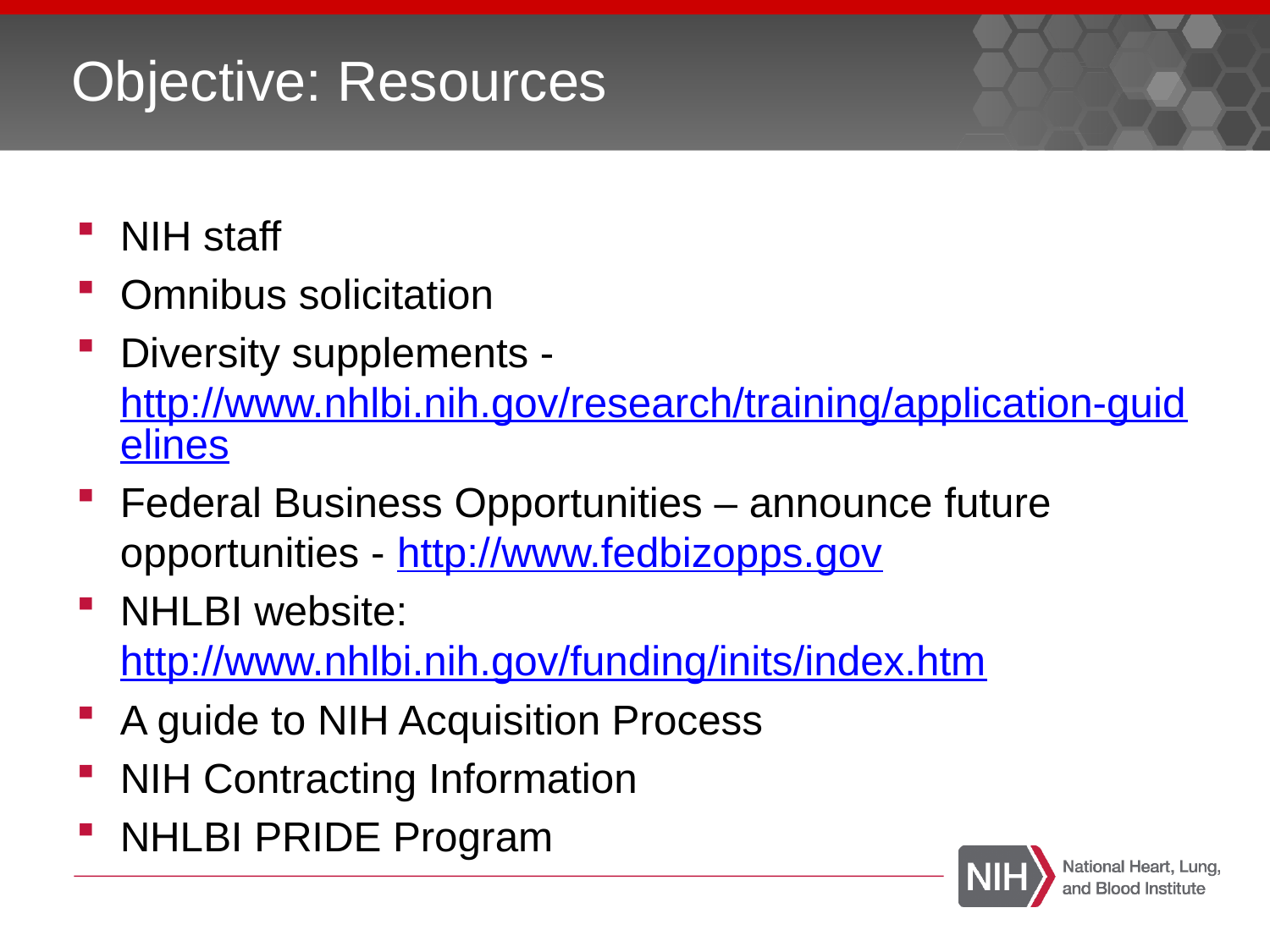

# Objective: Resources
NIH staff
Omnibus solicitation
Diversity supplements - http://www.nhlbi.nih.gov/research/training/application-guidelines
Federal Business Opportunities – announce future opportunities - http://www.fedbizopps.gov
NHLBI website: http://www.nhlbi.nih.gov/funding/inits/index.htm
A guide to NIH Acquisition Process
NIH Contracting Information
NHLBI PRIDE Program